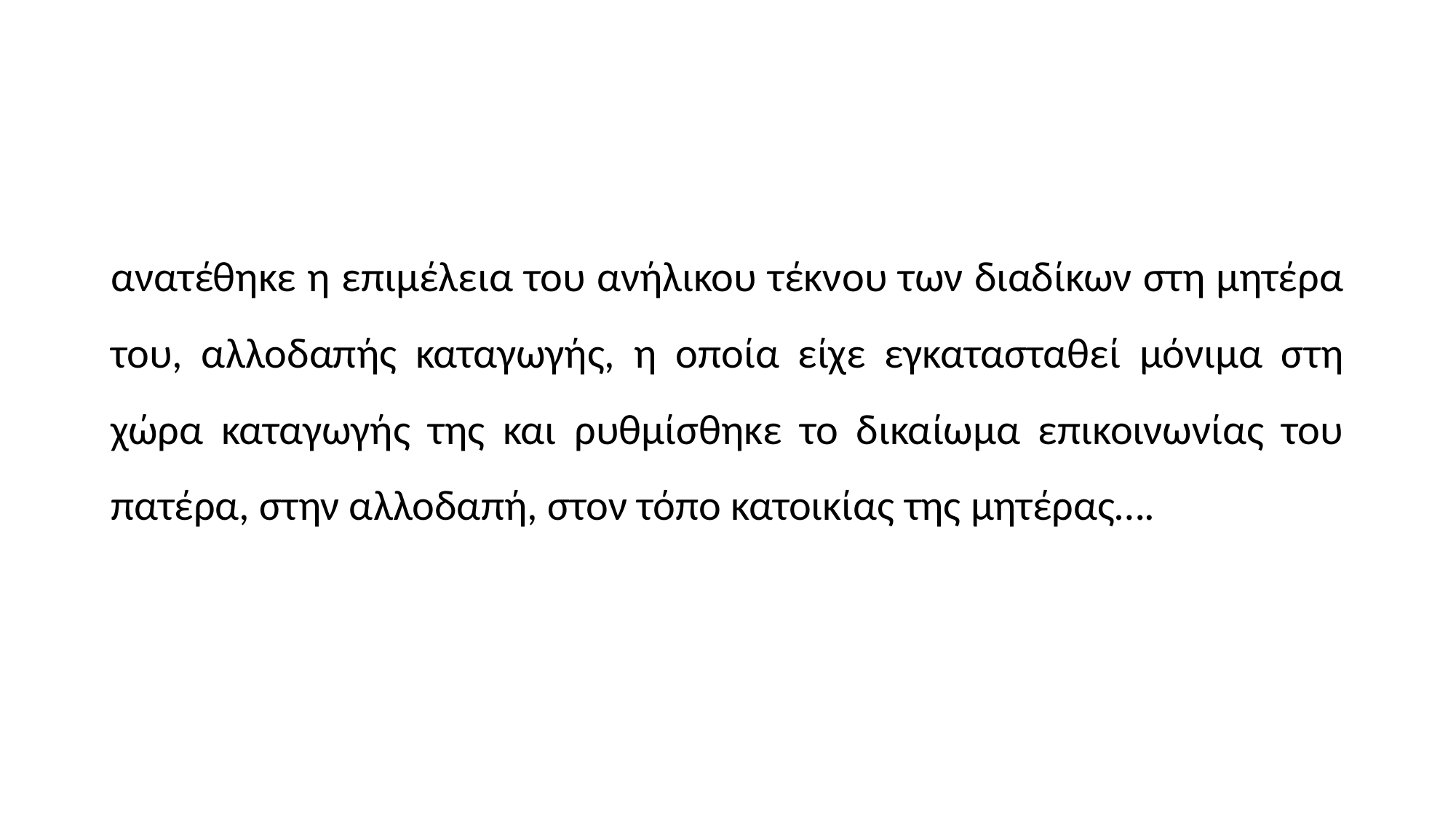

#
ανατέθηκε η επιμέλεια του ανήλικου τέκνου των διαδίκων στη μητέρα του, αλλοδαπής καταγωγής, η οποία είχε εγκατασταθεί μόνιμα στη χώρα καταγωγής της και ρυθμίσθηκε το δικαίωμα επικοινωνίας του πατέρα, στην αλλοδαπή, στον τόπο κατοικίας της μητέρας….